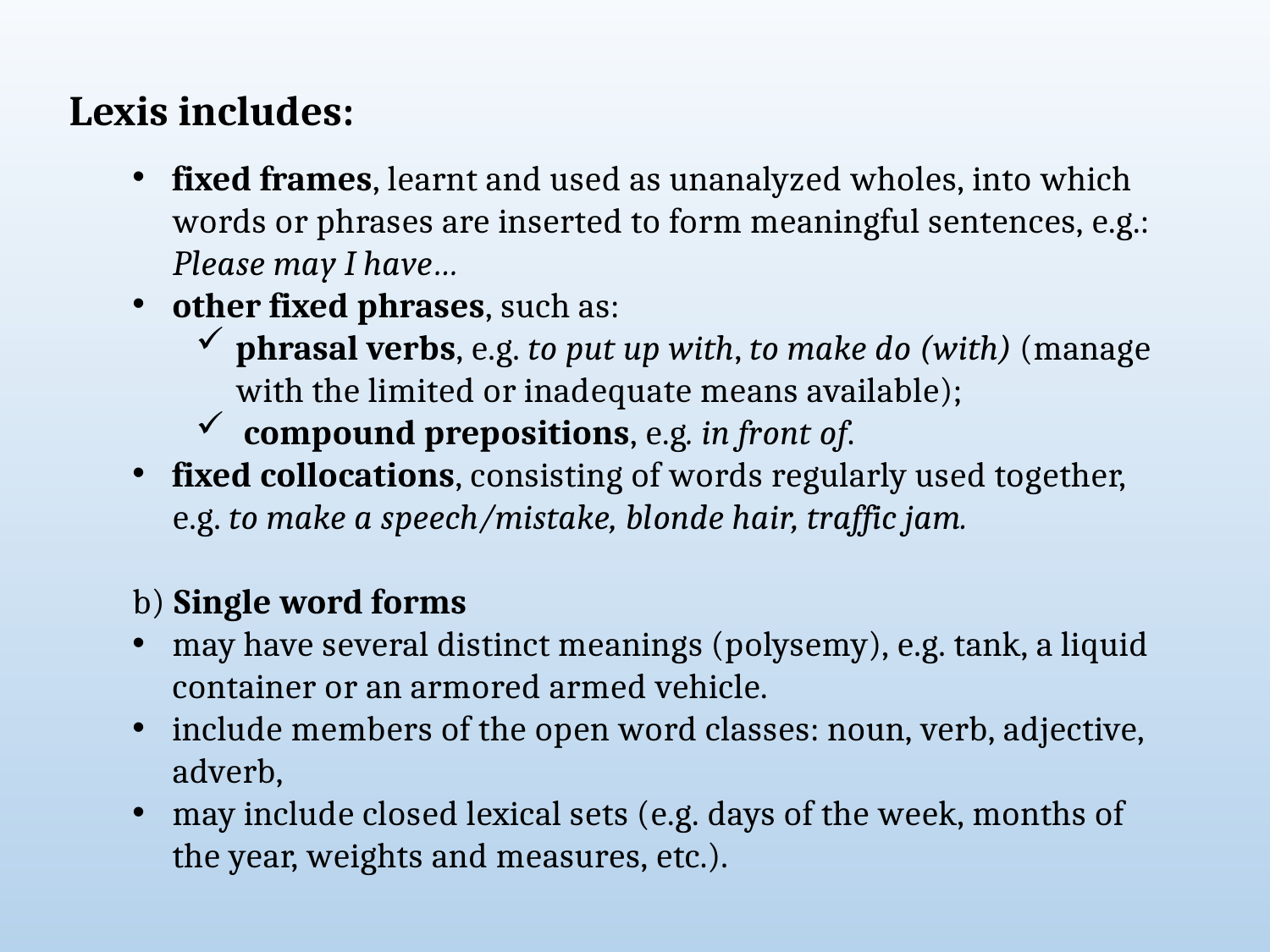

Lexis includes:
fixed frames, learnt and used as unanalyzed wholes, into which words or phrases are inserted to form meaningful sentences, e.g.: Please may I have…
other fixed phrases, such as:
phrasal verbs, e.g. to put up with, to make do (with) (manage with the limited or inadequate means available);
 compound prepositions, e.g. in front of.
fixed collocations, consisting of words regularly used together, e.g. to make a speech/mistake, blonde hair, traffic jam.

b) Single word forms
may have several distinct meanings (polysemy), e.g. tank, a liquid container or an armored armed vehicle.
include members of the open word classes: noun, verb, adjective, adverb,
may include closed lexical sets (e.g. days of the week, months of the year, weights and measures, etc.).